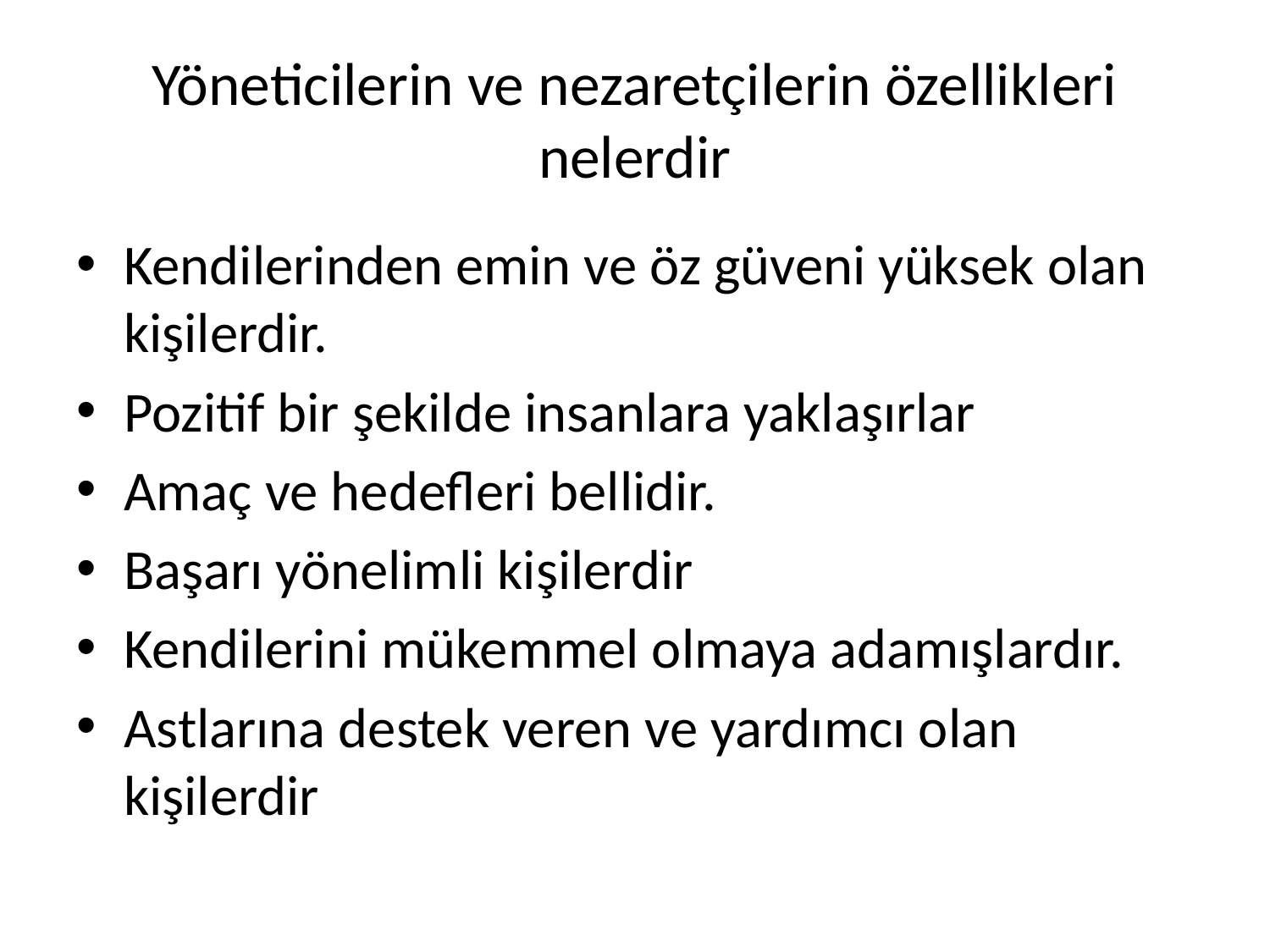

# Yöneticilerin ve nezaretçilerin özellikleri nelerdir
Kendilerinden emin ve öz güveni yüksek olan kişilerdir.
Pozitif bir şekilde insanlara yaklaşırlar
Amaç ve hedefleri bellidir.
Başarı yönelimli kişilerdir
Kendilerini mükemmel olmaya adamışlardır.
Astlarına destek veren ve yardımcı olan kişilerdir